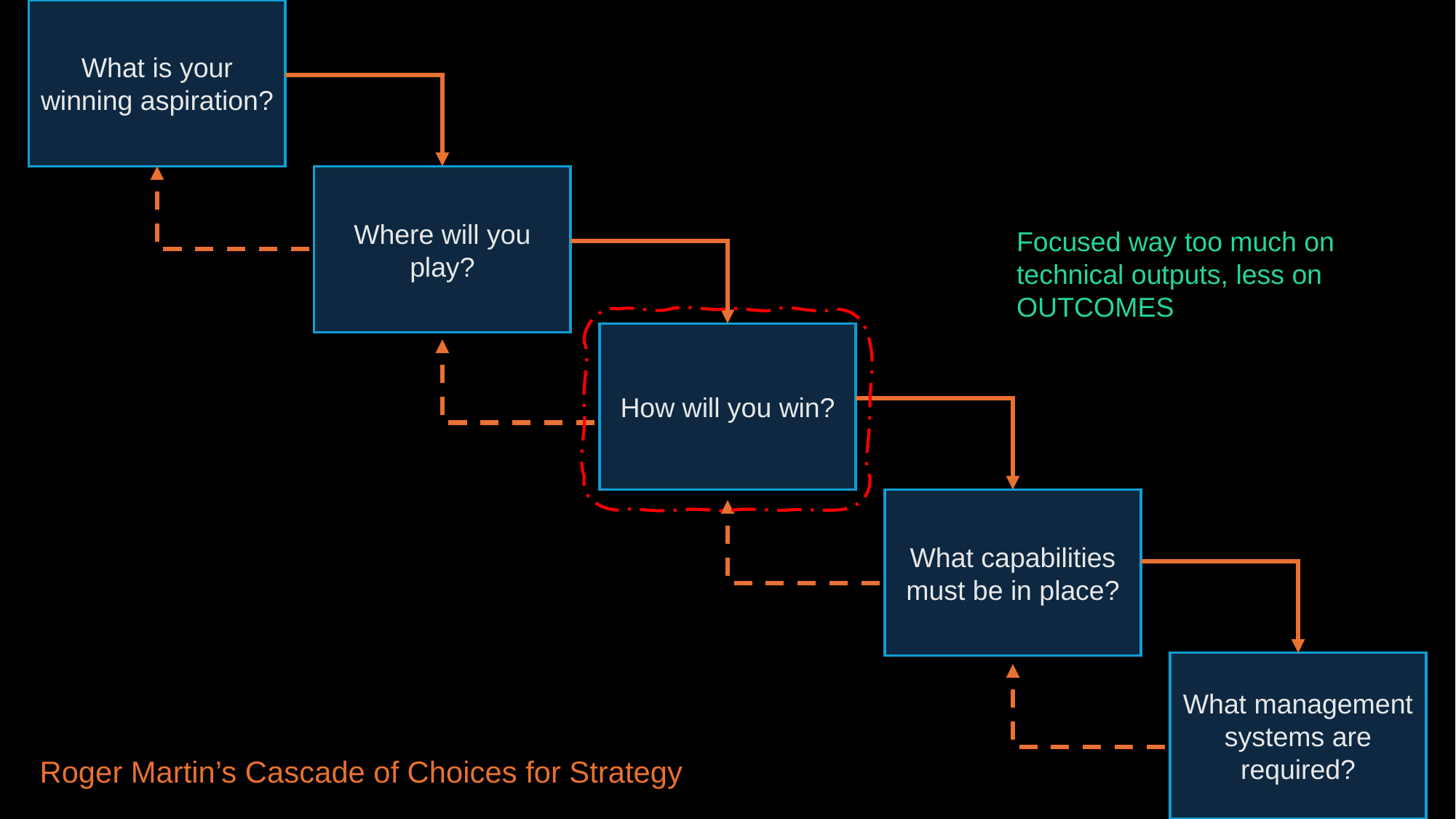

What is your winning aspiration?
Where will you play?
Focused way too much on technical outputs, less on OUTCOMES

How will you win?
What capabilities must be in place?
What management systems are required?
Roger Martin’s Cascade of Choices for Strategy